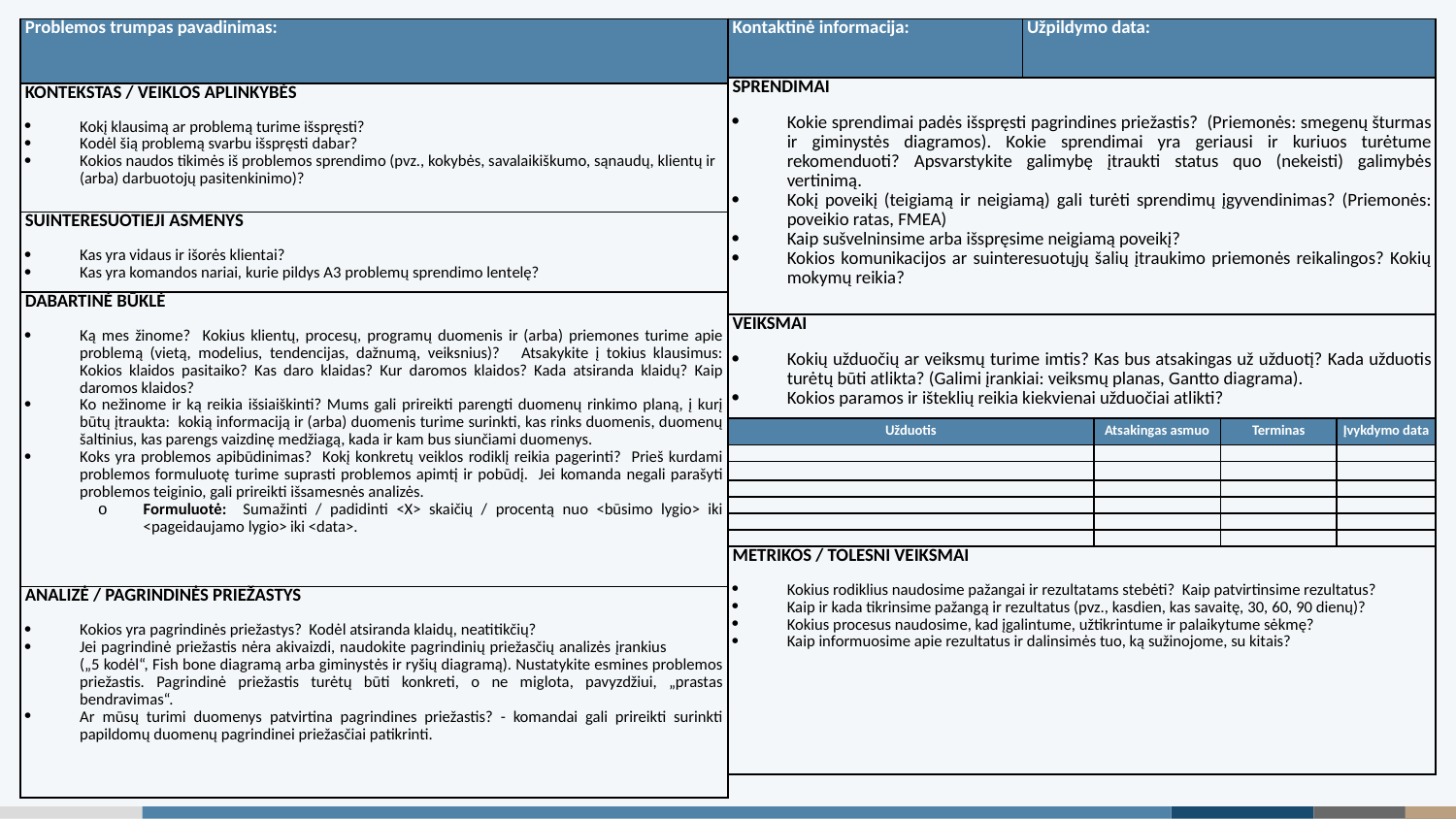

| Problemos trumpas pavadinimas: |
| --- |
| KONTEKSTAS / VEIKLOS APLINKYBĖS Kokį klausimą ar problemą turime išspręsti? Kodėl šią problemą svarbu išspręsti dabar? Kokios naudos tikimės iš problemos sprendimo (pvz., kokybės, savalaikiškumo, sąnaudų, klientų ir (arba) darbuotojų pasitenkinimo)? |
| SUINTERESUOTIEJI ASMENYS Kas yra vidaus ir išorės klientai? Kas yra komandos nariai, kurie pildys A3 problemų sprendimo lentelę? |
| DABARTINĖ BŪKLĖ Ką mes žinome? Kokius klientų, procesų, programų duomenis ir (arba) priemones turime apie problemą (vietą, modelius, tendencijas, dažnumą, veiksnius)? Atsakykite į tokius klausimus: Kokios klaidos pasitaiko? Kas daro klaidas? Kur daromos klaidos? Kada atsiranda klaidų? Kaip daromos klaidos? Ko nežinome ir ką reikia išsiaiškinti? Mums gali prireikti parengti duomenų rinkimo planą, į kurį būtų įtraukta: kokią informaciją ir (arba) duomenis turime surinkti, kas rinks duomenis, duomenų šaltinius, kas parengs vaizdinę medžiagą, kada ir kam bus siunčiami duomenys. Koks yra problemos apibūdinimas? Kokį konkretų veiklos rodiklį reikia pagerinti? Prieš kurdami problemos formuluotę turime suprasti problemos apimtį ir pobūdį. Jei komanda negali parašyti problemos teiginio, gali prireikti išsamesnės analizės. Formuluotė: Sumažinti / padidinti <X> skaičių / procentą nuo <būsimo lygio> iki <pageidaujamo lygio> iki <data>. |
| ANALIZĖ / PAGRINDINĖS PRIEŽASTYS Kokios yra pagrindinės priežastys? Kodėl atsiranda klaidų, neatitikčių? Jei pagrindinė priežastis nėra akivaizdi, naudokite pagrindinių priežasčių analizės įrankius („5 kodėl“, Fish bone diagramą arba giminystės ir ryšių diagramą). Nustatykite esmines problemos priežastis. Pagrindinė priežastis turėtų būti konkreti, o ne miglota, pavyzdžiui, „prastas bendravimas“. Ar mūsų turimi duomenys patvirtina pagrindines priežastis? - komandai gali prireikti surinkti papildomų duomenų pagrindinei priežasčiai patikrinti. |
| Kontaktinė informacija: | Užpildymo data: |  |  |  |
| --- | --- | --- | --- | --- |
| SPRENDIMAI Kokie sprendimai padės išspręsti pagrindines priežastis? (Priemonės: smegenų šturmas ir giminystės diagramos). Kokie sprendimai yra geriausi ir kuriuos turėtume rekomenduoti? Apsvarstykite galimybę įtraukti status quo (nekeisti) galimybės vertinimą. Kokį poveikį (teigiamą ir neigiamą) gali turėti sprendimų įgyvendinimas? (Priemonės: poveikio ratas, FMEA) Kaip sušvelninsime arba išspręsime neigiamą poveikį? Kokios komunikacijos ar suinteresuotųjų šalių įtraukimo priemonės reikalingos? Kokių mokymų reikia? |  |  |  |  |
| VEIKSMAI Kokių užduočių ar veiksmų turime imtis? Kas bus atsakingas už užduotį? Kada užduotis turėtų būti atlikta? (Galimi įrankiai: veiksmų planas, Gantto diagrama). Kokios paramos ir išteklių reikia kiekvienai užduočiai atlikti? |  |  |  |  |
| Užduotis |  | Atsakingas asmuo | Terminas | Įvykdymo data |
|  |  |  |  |  |
|  |  |  |  |  |
|  |  |  |  |  |
|  |  |  |  |  |
|  |  |  |  |  |
|  |  |  |  |  |
| METRIKOS / TOLESNI VEIKSMAI Kokius rodiklius naudosime pažangai ir rezultatams stebėti? Kaip patvirtinsime rezultatus? Kaip ir kada tikrinsime pažangą ir rezultatus (pvz., kasdien, kas savaitę, 30, 60, 90 dienų)? Kokius procesus naudosime, kad įgalintume, užtikrintume ir palaikytume sėkmę? Kaip informuosime apie rezultatus ir dalinsimės tuo, ką sužinojome, su kitais? |  |  |  |  |